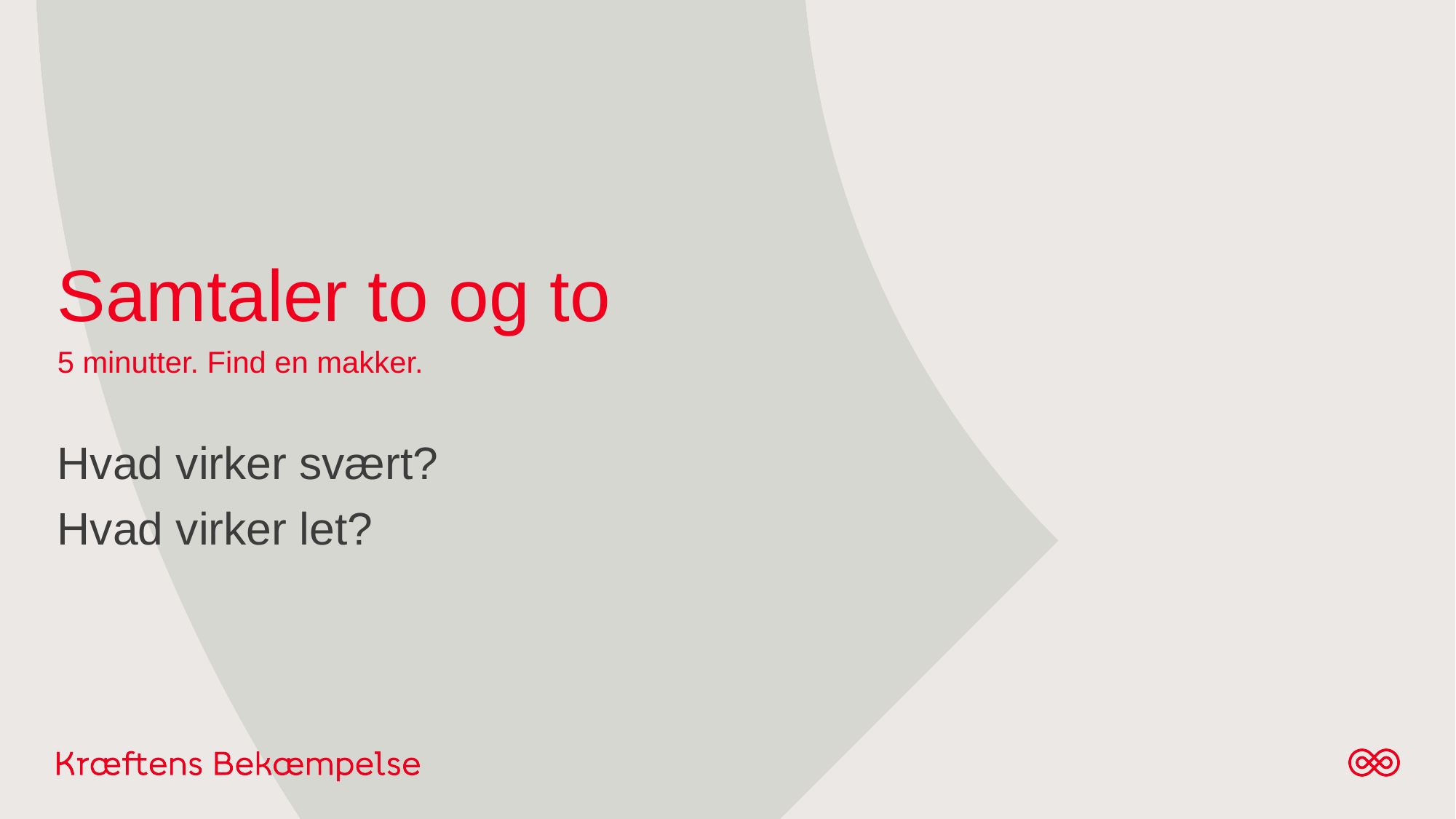

# Samtaler to og to 5 minutter. Find en makker. Hvad virker svært? Hvad virker let?